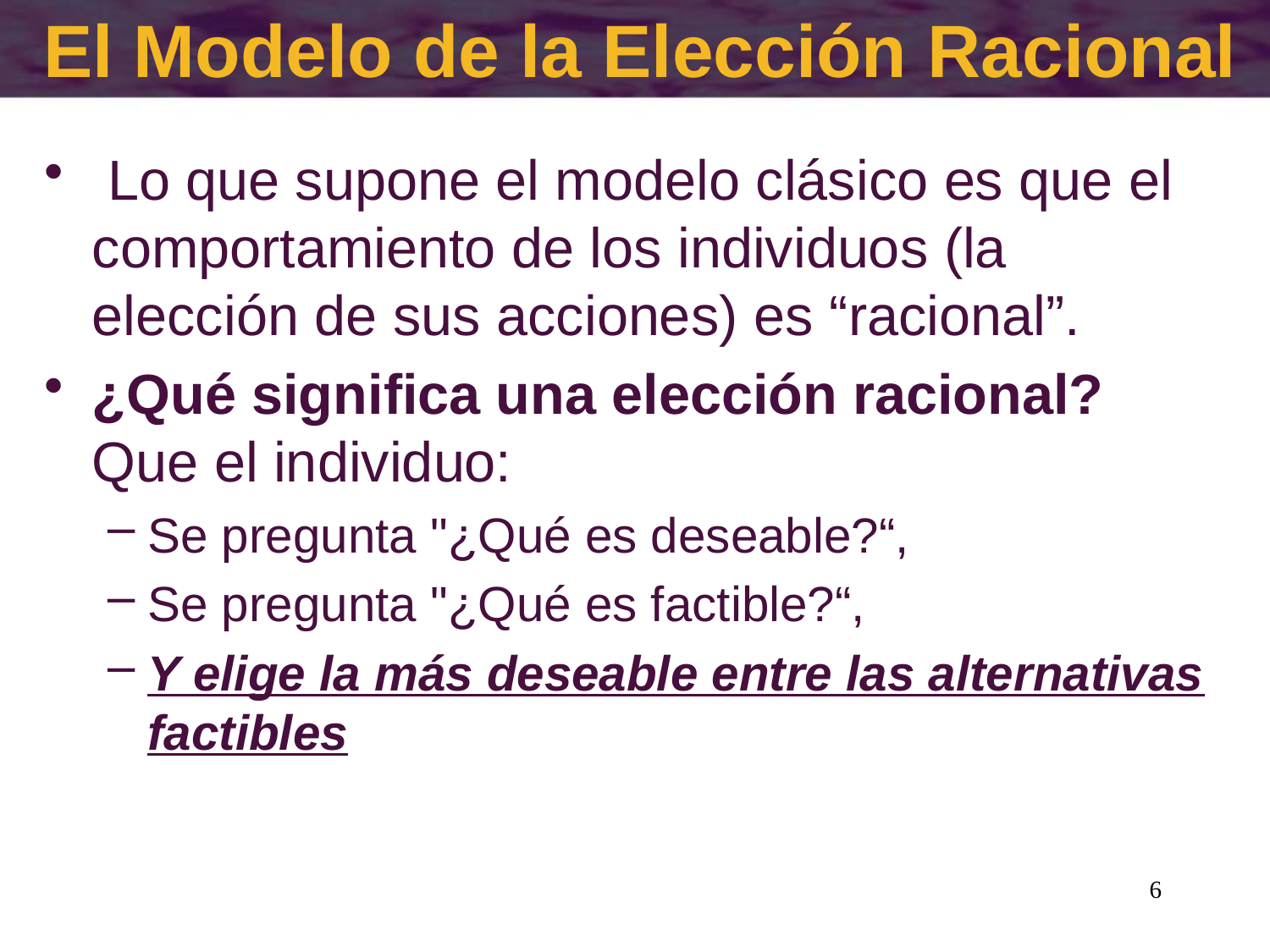

# El Modelo de la Elección Racional
 Lo que supone el modelo clásico es que el comportamiento de los individuos (la elección de sus acciones) es “racional”.
¿Qué significa una elección racional? Que el individuo:
Se pregunta "¿Qué es deseable?“,
Se pregunta "¿Qué es factible?“,
Y elige la más deseable entre las alternativas factibles
6